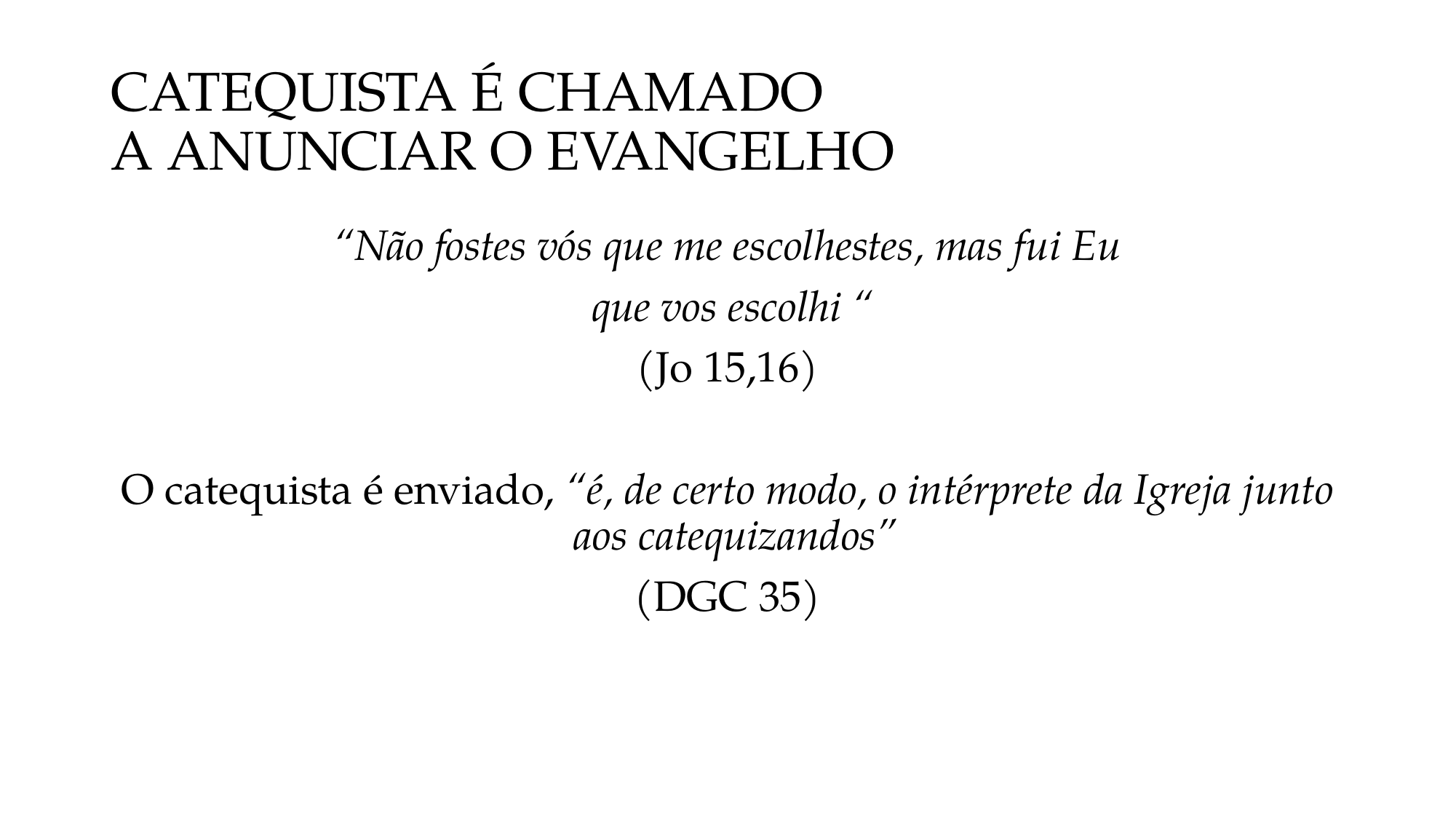

# CATEQUISTA É CHAMADO A ANUNCIAR O EVANGELHO
“Não fostes vós que me escolhestes, mas fui Eu
 que vos escolhi “
(Jo 15,16)

O catequista é enviado, “é, de certo modo, o intérprete da Igreja junto aos catequizandos”
(DGC 35)